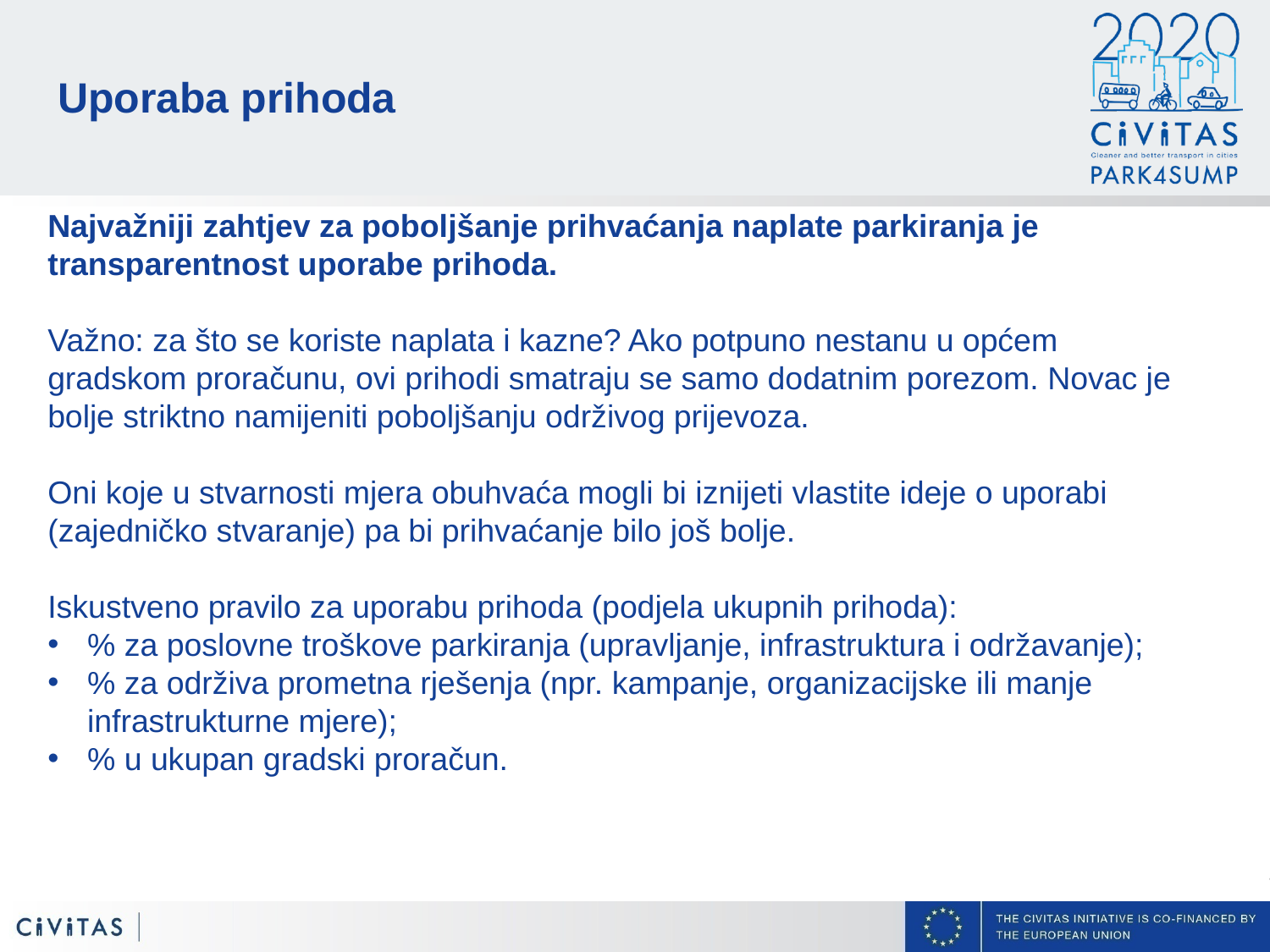

# Uporaba prihoda
Najvažniji zahtjev za poboljšanje prihvaćanja naplate parkiranja je transparentnost uporabe prihoda.

Važno: za što se koriste naplata i kazne? Ako potpuno nestanu u općem gradskom proračunu, ovi prihodi smatraju se samo dodatnim porezom. Novac je bolje striktno namijeniti poboljšanju održivog prijevoza.

Oni koje u stvarnosti mjera obuhvaća mogli bi iznijeti vlastite ideje o uporabi (zajedničko stvaranje) pa bi prihvaćanje bilo još bolje.

Iskustveno pravilo za uporabu prihoda (podjela ukupnih prihoda):
% za poslovne troškove parkiranja (upravljanje, infrastruktura i održavanje);
% za održiva prometna rješenja (npr. kampanje, organizacijske ili manje infrastrukturne mjere);
% u ukupan gradski proračun.